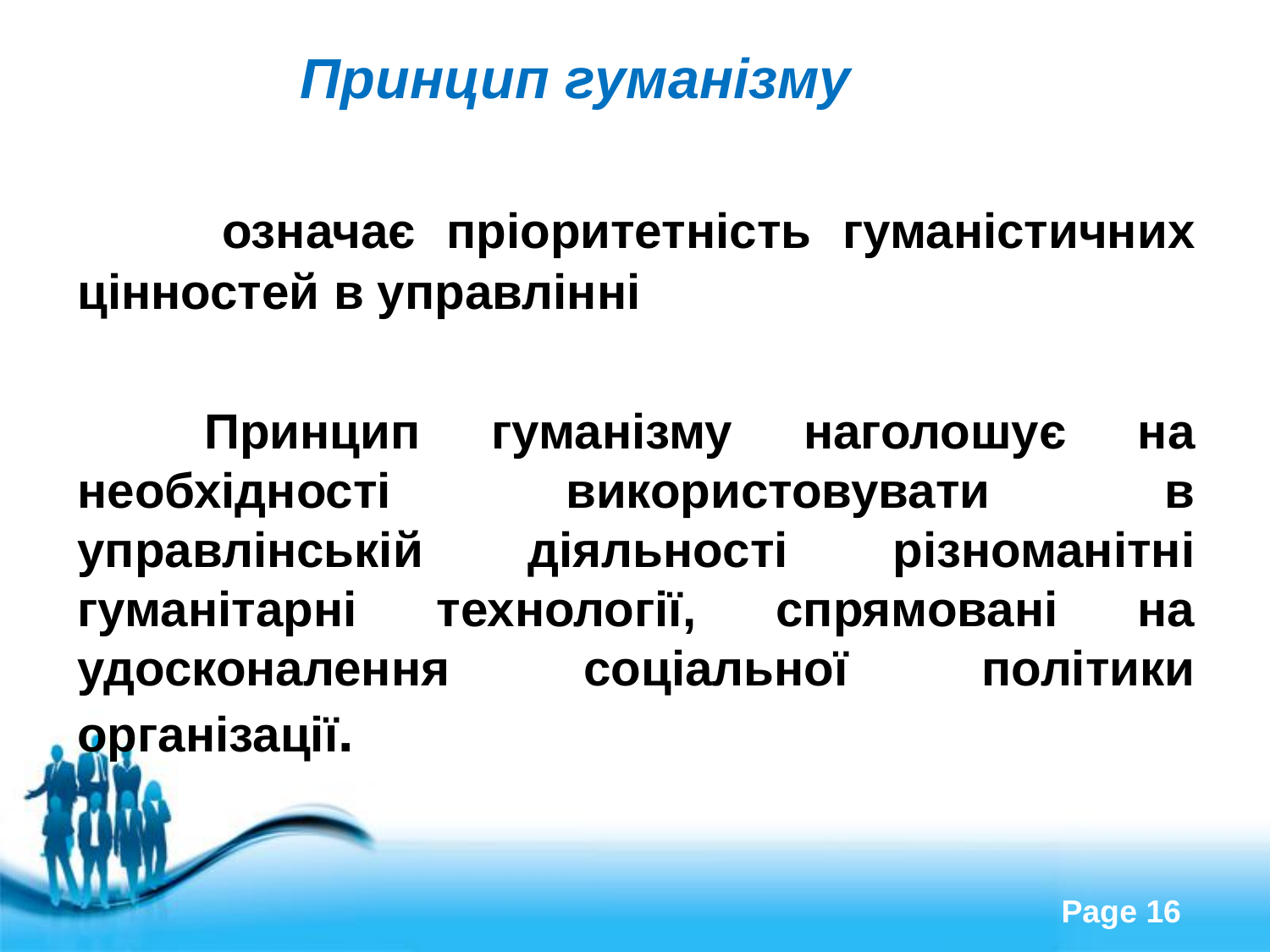

# Принцип гуманізму
 	означає пріоритетність гуманістичних цінностей в управлінні

	Принцип гуманізму наголошує на необхідності використовувати в управлінській діяльності різноманітні гуманітарні технології, спрямовані на удосконалення соціальної політики організації.